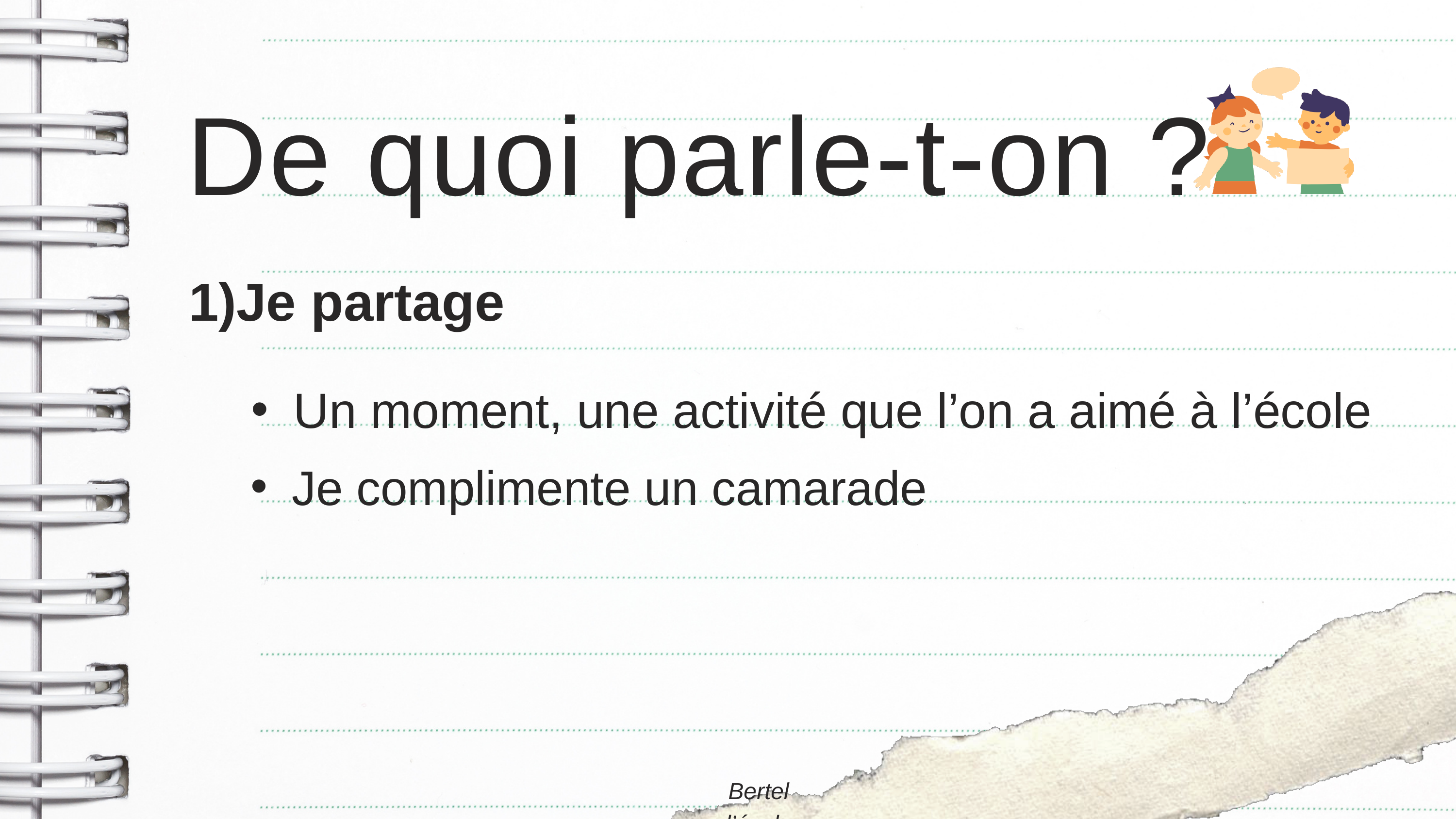

De quoi parle-t-on ?
1)Je partage
Un moment, une activité que l’on a aimé à l’école
Je complimente un camarade

Bertel l’école